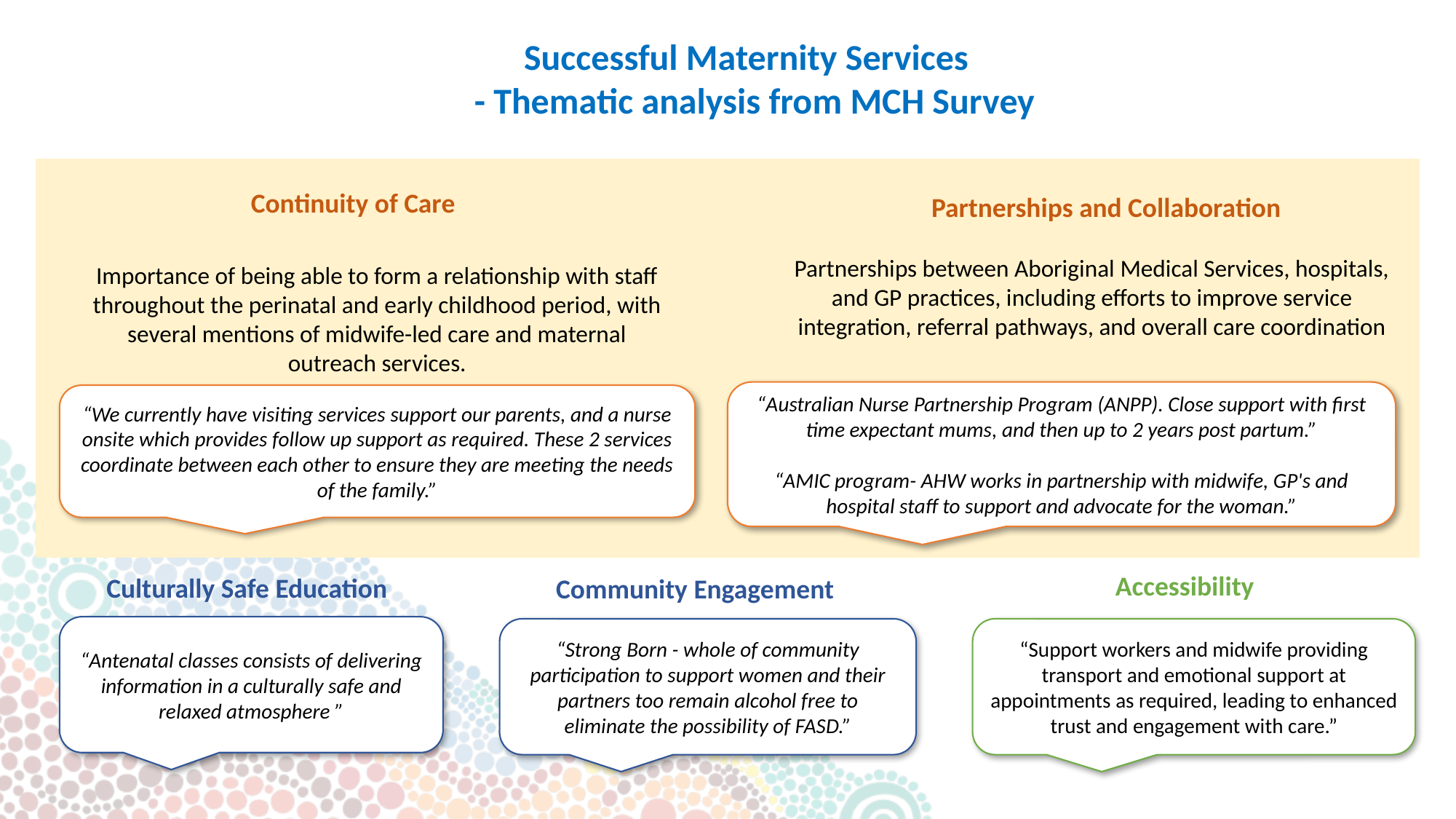

Successful Maternity Services
 - Thematic analysis from MCH Survey

Partnerships and Collaboration
Continuity of Care
Partnerships between Aboriginal Medical Services, hospitals, and GP practices, including efforts to improve service integration, referral pathways, and overall care coordination
Importance of being able to form a relationship with staff throughout the perinatal and early childhood period, with several mentions of midwife-led care and maternal outreach services.
“Australian Nurse Partnership Program (ANPP). Close support with first time expectant mums, and then up to 2 years post partum.”

“AMIC program- AHW works in partnership with midwife, GP's and hospital staff to support and advocate for the woman.”
“We currently have visiting services support our parents, and a nurse onsite which provides follow up support as required. These 2 services coordinate between each other to ensure they are meeting the needs of the family.”
Accessibility
Culturally Safe Education
Community Engagement
“Antenatal classes consists of delivering information in a culturally safe and relaxed atmosphere ”
“Strong Born - whole of community participation to support women and their partners too remain alcohol free to eliminate the possibility of FASD.”
“Support workers and midwife providing transport and emotional support at appointments as required, leading to enhanced trust and engagement with care.”